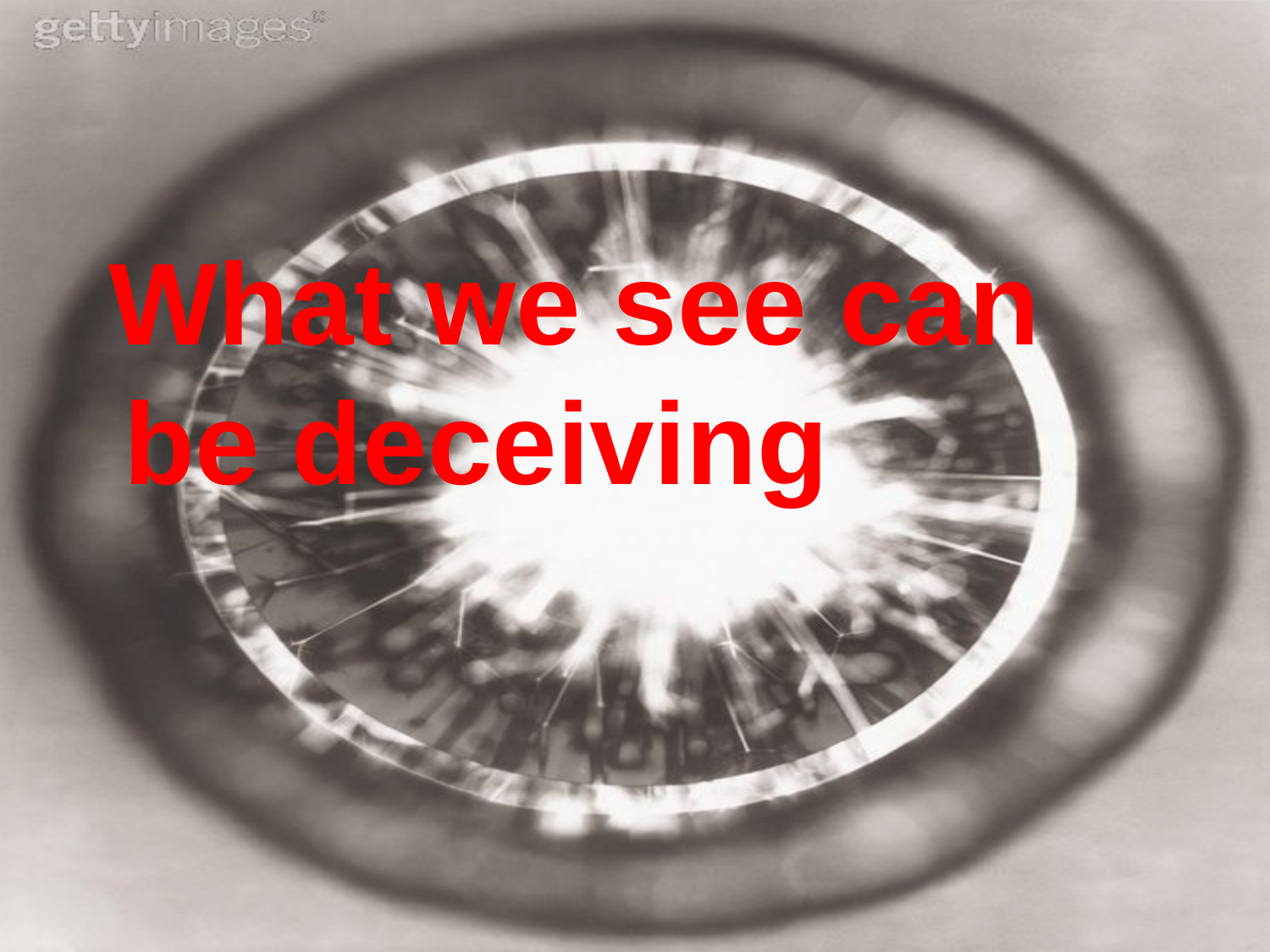

#
 What we see can be deceiving